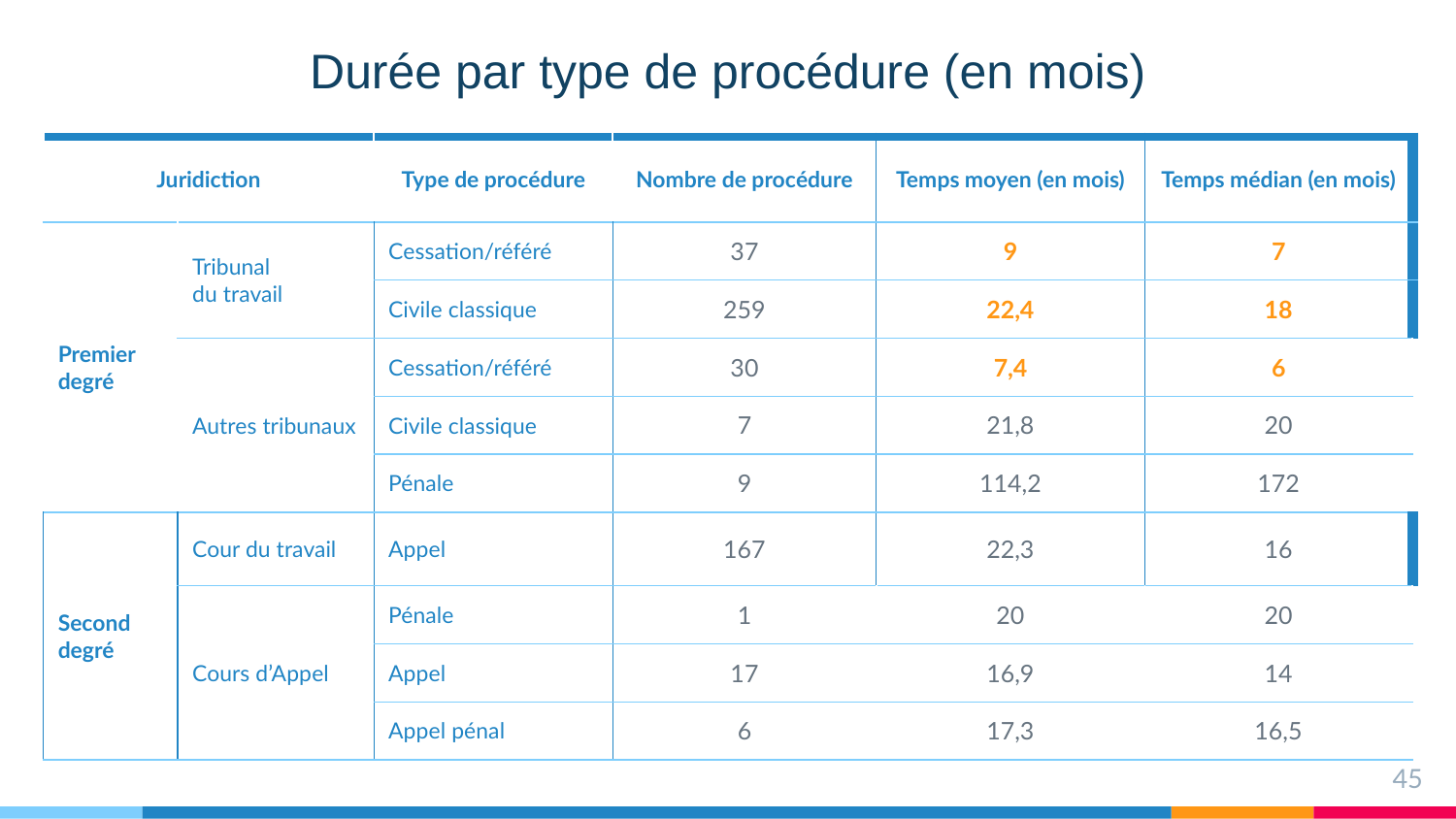

# Durée par type de procédure (en mois)
| Juridiction |  | Type de procédure | Nombre de procédure | Temps moyen (en mois) | Temps médian (en mois) |
| --- | --- | --- | --- | --- | --- |
| Premier degré | Tribunal du travail | Cessation/référé | 37 | 9 | 7 |
|  |  | Civile classique | 259 | 22,4 | 18 |
|  | Autres tribunaux | Cessation/référé | 30 | 7,4 | 6 |
|  |  | Civile classique | 7 | 21,8 | 20 |
|  |  | Pénale | 9 | 114,2 | 172 |
| Second degré | Cour du travail | Appel | 167 | 22,3 | 16 |
|  | Cours d’Appel | Pénale | 1 | 20 | 20 |
|  |  | Appel | 17 | 16,9 | 14 |
|  |  | Appel pénal | 6 | 17,3 | 16,5 |
45